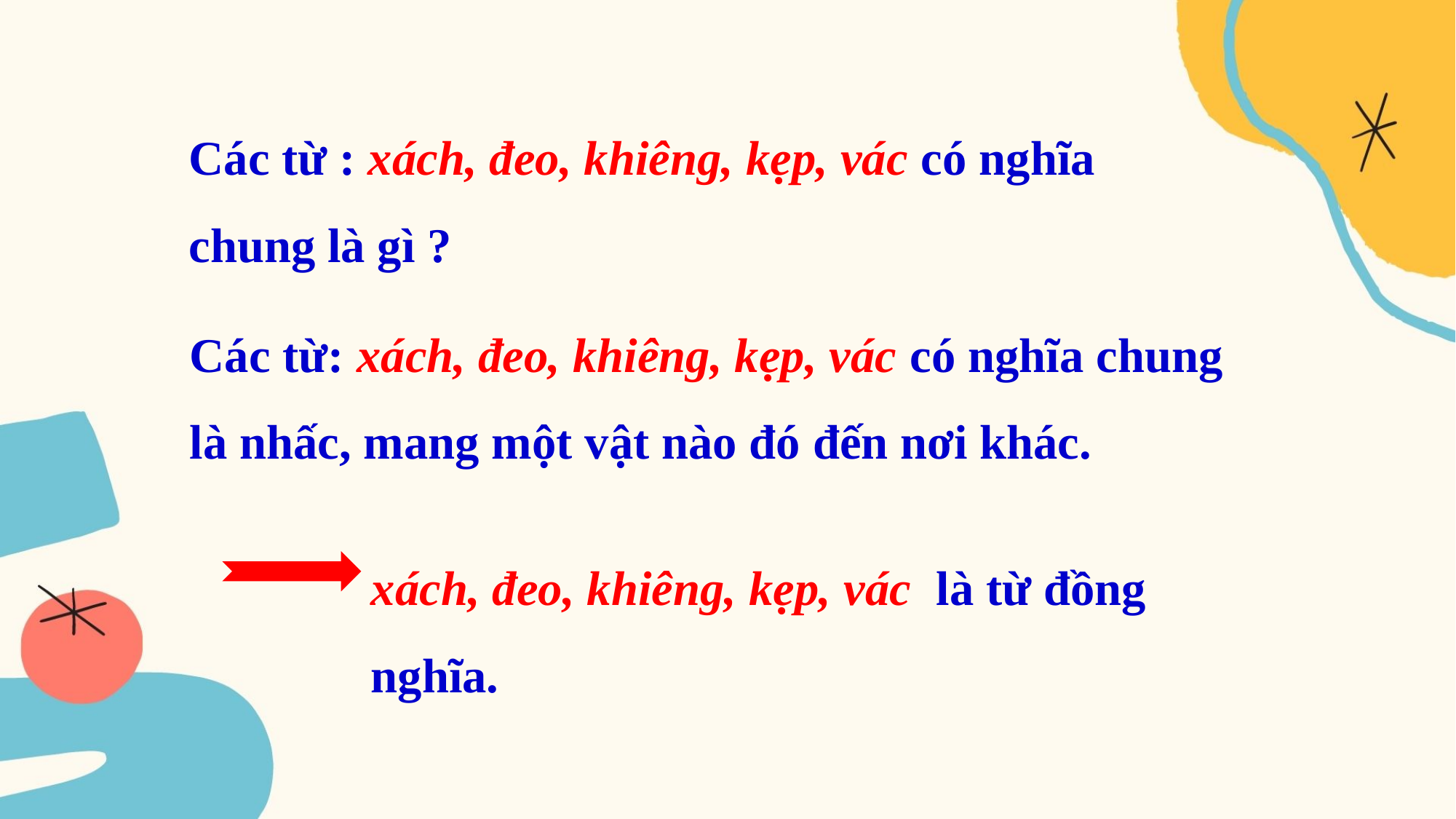

Các từ : xách, đeo, khiêng, kẹp, vác có nghĩa chung là gì ?

Các từ: xách, đeo, khiêng, kẹp, vác có nghĩa chung là nhấc, mang một vật nào đó đến nơi khác.
xách, đeo, khiêng, kẹp, vác  là từ đồng nghĩa.